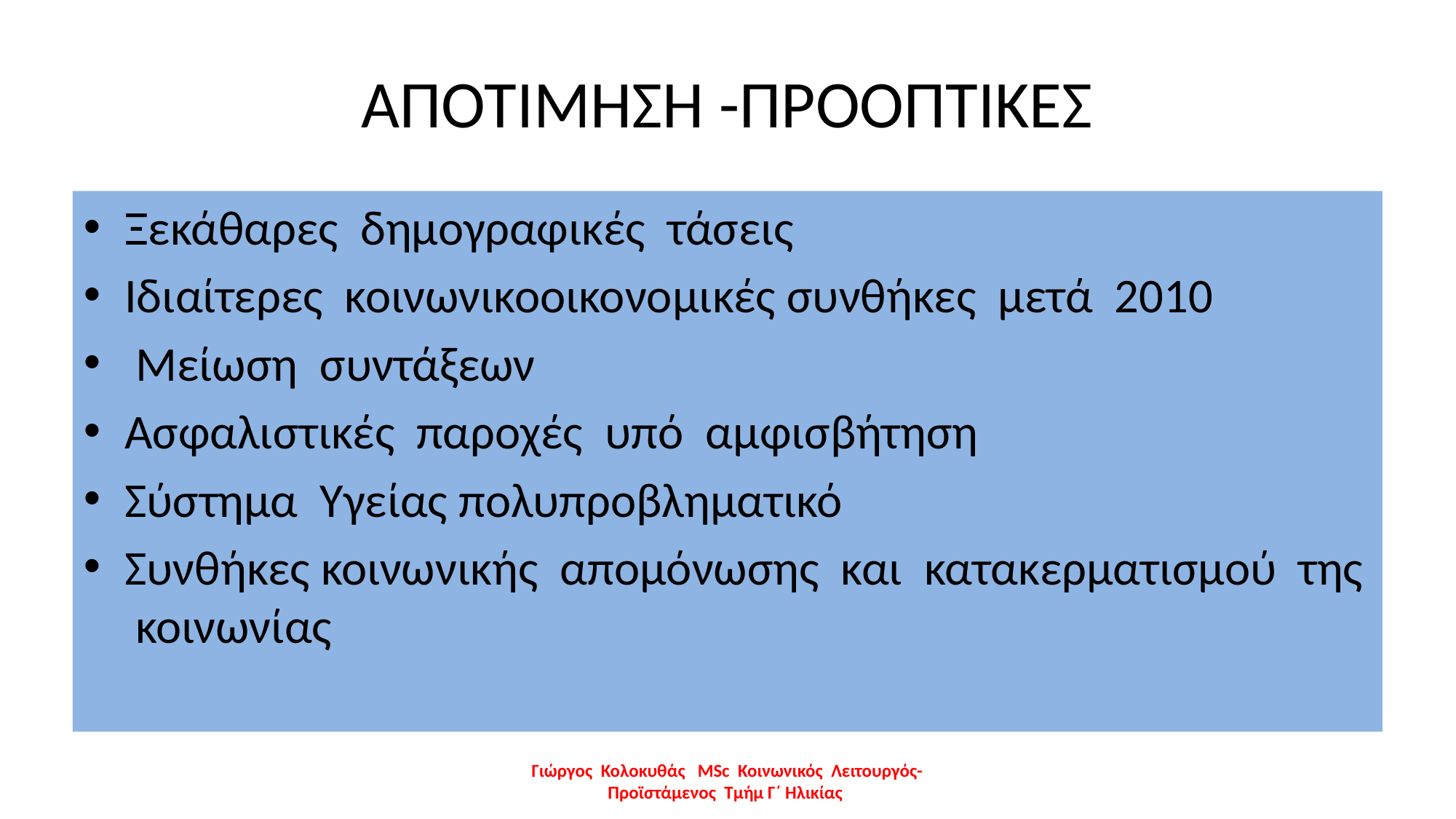

# ΑΠΟΤΙΜΗΣΗ -ΠΡΟΟΠΤΙΚΕΣ
Ξεκάθαρες  δημογραφικές  τάσεις
Ιδιαίτερες  κοινωνικοοικονομικές συνθήκες  μετά  2010
 Μείωση  συντάξεων
Ασφαλιστικές  παροχές  υπό  αμφισβήτηση
Σύστημα  Υγείας πολυπροβληματικό
Συνθήκες κοινωνικής  απομόνωσης  και  κατακερματισμού  της  κοινωνίας

Γιώργος  Κολοκυθάς   MSc  Κοινωνικός  Λειτουργός-Προϊστάμενος  Τμήμ Γ΄ Ηλικίας